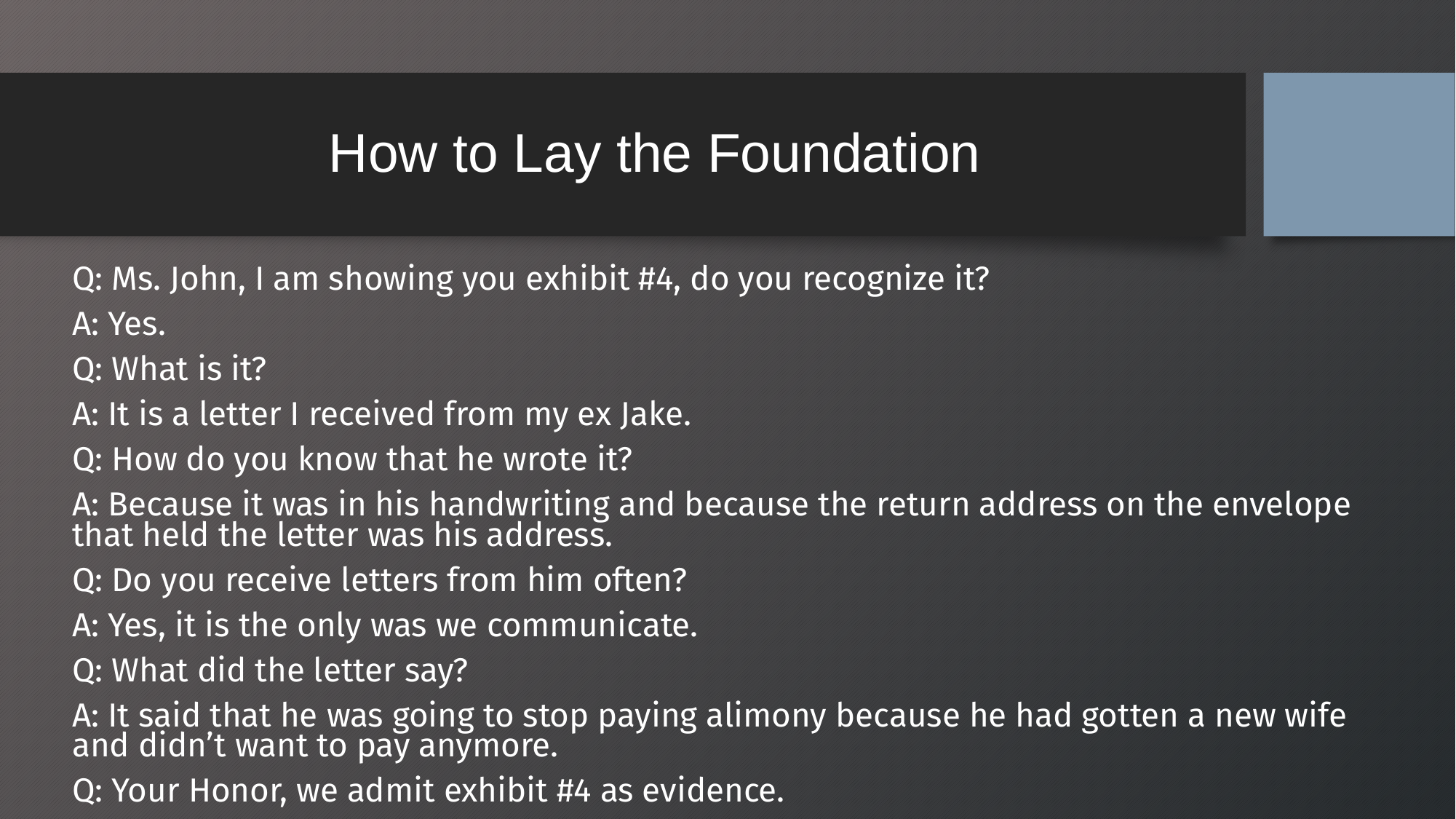

# How to Lay the Foundation
Q: Ms. John, I am showing you exhibit #4, do you recognize it?
A: Yes.
Q: What is it?
A: It is a letter I received from my ex Jake.
Q: How do you know that he wrote it?
A: Because it was in his handwriting and because the return address on the envelope that held the letter was his address.
Q: Do you receive letters from him often?
A: Yes, it is the only was we communicate.
Q: What did the letter say?
A: It said that he was going to stop paying alimony because he had gotten a new wife and didn’t want to pay anymore.
Q: Your Honor, we admit exhibit #4 as evidence.